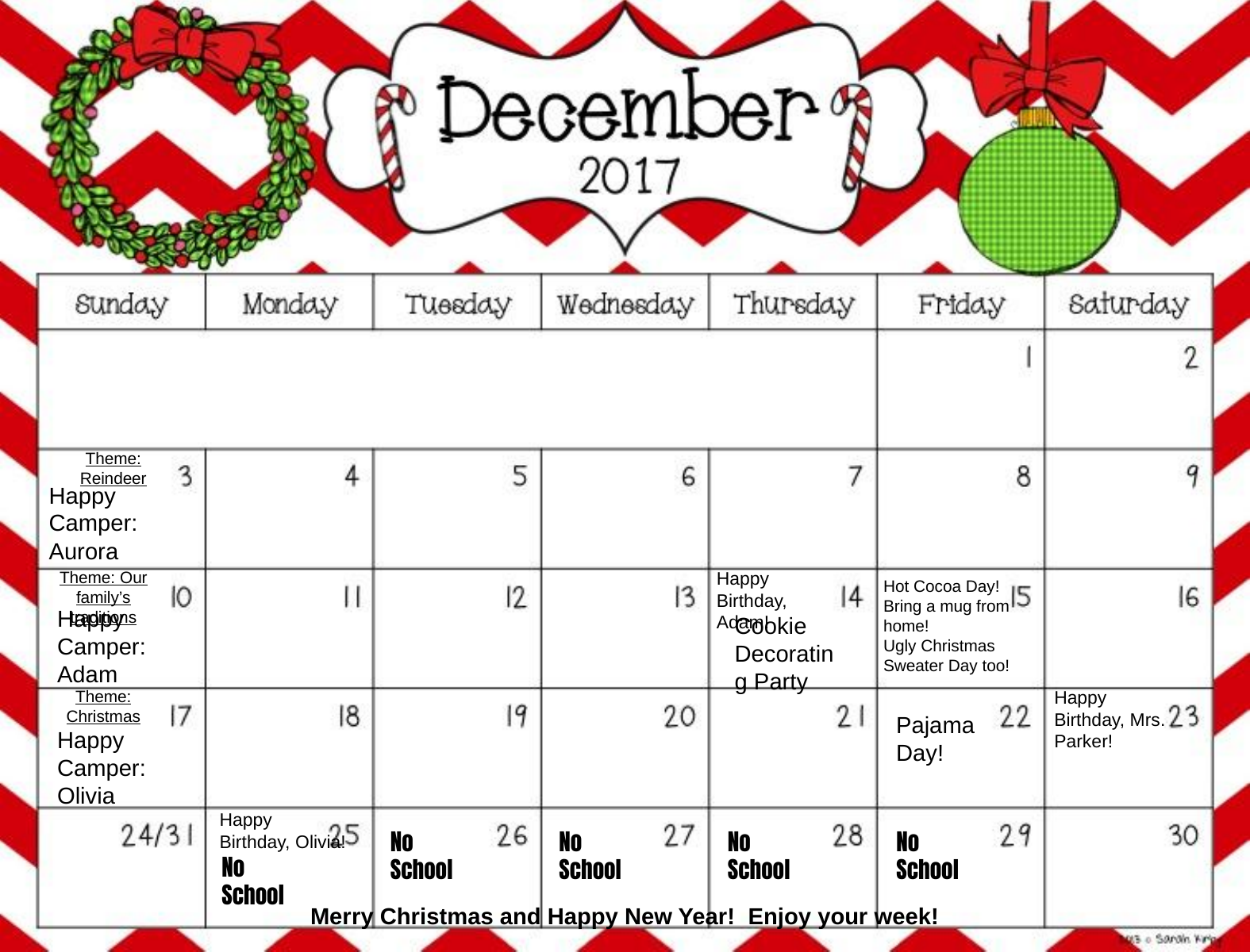

Theme: Reindeer
Happy Camper:
Aurora
Theme: Our family’s traditions
Happy Birthday, Adam!
Hot Cocoa Day!  Bring a mug from home!
Ugly Christmas Sweater Day too!
Happy Camper:
Adam
Cookie Decorating Party
Theme: Christmas
Happy Birthday, Mrs. Parker!
Pajama Day!
Happy Camper:
Olivia
Happy Birthday, Olivia!
No School
No School
No School
No School
No School
Merry Christmas and Happy New Year!  Enjoy your week!